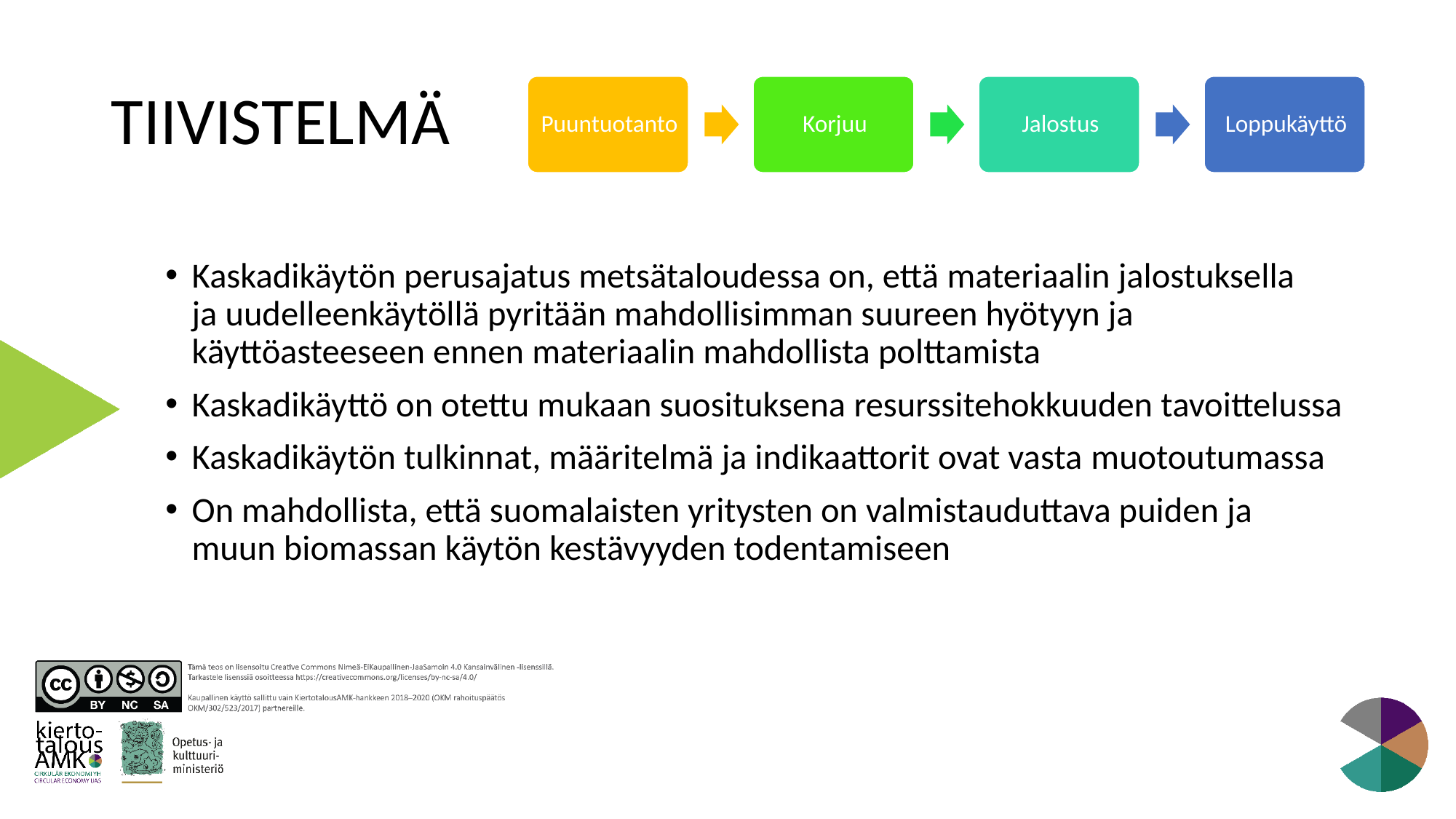

Puuntuotanto

Korjuu

Jalostus

Loppukäyttö
# TIIVISTELMÄ
Kaskadikäytön perusajatus metsätaloudessa on, että materiaalin jalostuksella ja uudelleenkäytöllä pyritään mahdollisimman suureen hyötyyn ja käyttöasteeseen ennen materiaalin mahdollista polttamista
Kaskadikäyttö on otettu mukaan suosituksena resurssitehokkuuden tavoittelussa
Kaskadikäytön tulkinnat, määritelmä ja indikaattorit ovat vasta muotoutumassa
On mahdollista, että suomalaisten yritysten on valmistauduttava puiden ja muun biomassan käytön kestävyyden todentamiseen